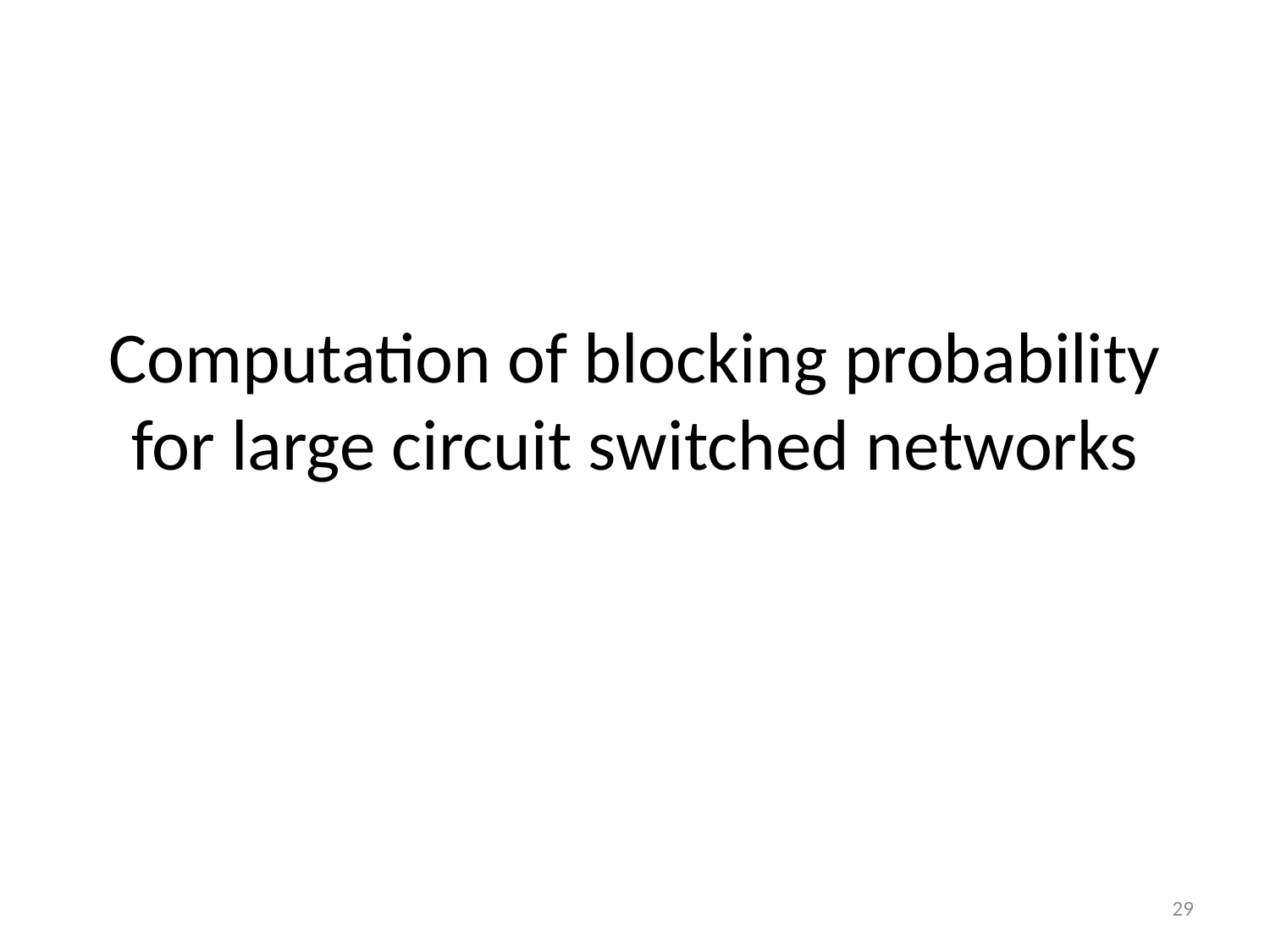

# Computation of blocking probability for large circuit switched networks

29